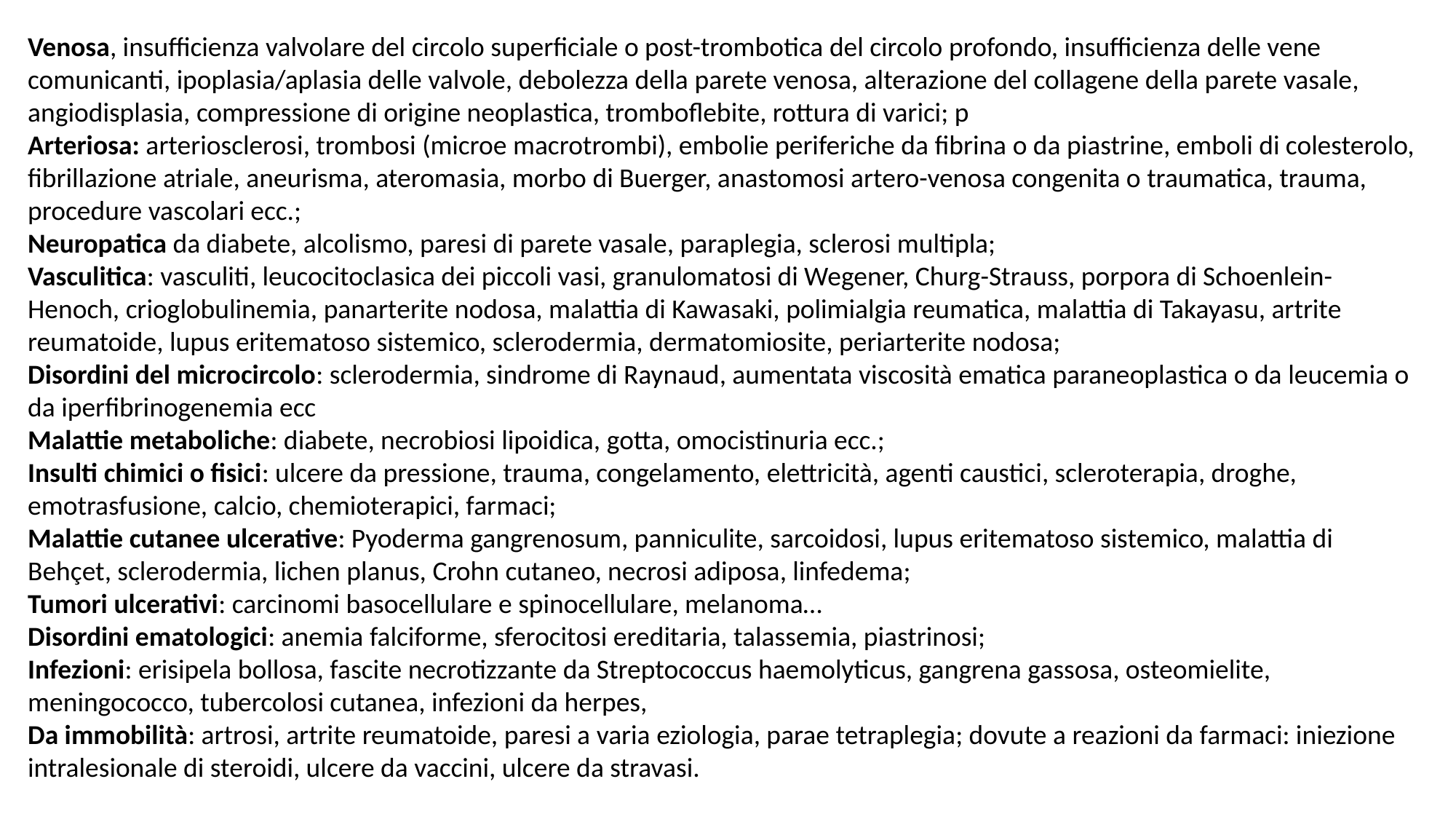

Venosa, insufficienza valvolare del circolo superficiale o post-trombotica del circolo profondo, insufficienza delle vene comunicanti, ipoplasia/aplasia delle valvole, debolezza della parete venosa, alterazione del collagene della parete vasale, angiodisplasia, compressione di origine neoplastica, tromboflebite, rottura di varici; p
Arteriosa: arteriosclerosi, trombosi (microe macrotrombi), embolie periferiche da fibrina o da piastrine, emboli di colesterolo, fibrillazione atriale, aneurisma, ateromasia, morbo di Buerger, anastomosi artero-venosa congenita o traumatica, trauma, procedure vascolari ecc.;
Neuropatica da diabete, alcolismo, paresi di parete vasale, paraplegia, sclerosi multipla;
Vasculitica: vasculiti, leucocitoclasica dei piccoli vasi, granulomatosi di Wegener, Churg-Strauss, porpora di Schoenlein-Henoch, crioglobulinemia, panarterite nodosa, malattia di Kawasaki, polimialgia reumatica, malattia di Takayasu, artrite reumatoide, lupus eritematoso sistemico, sclerodermia, dermatomiosite, periarterite nodosa;
Disordini del microcircolo: sclerodermia, sindrome di Raynaud, aumentata viscosità ematica paraneoplastica o da leucemia o da iperfibrinogenemia ecc
Malattie metaboliche: diabete, necrobiosi lipoidica, gotta, omocistinuria ecc.;
Insulti chimici o fisici: ulcere da pressione, trauma, congelamento, elettricità, agenti caustici, scleroterapia, droghe, emotrasfusione, calcio, chemioterapici, farmaci;
Malattie cutanee ulcerative: Pyoderma gangrenosum, panniculite, sarcoidosi, lupus eritematoso sistemico, malattia di Behçet, sclerodermia, lichen planus, Crohn cutaneo, necrosi adiposa, linfedema;
Tumori ulcerativi: carcinomi basocellulare e spinocellulare, melanoma…
Disordini ematologici: anemia falciforme, sferocitosi ereditaria, talassemia, piastrinosi;
Infezioni: erisipela bollosa, fascite necrotizzante da Streptococcus haemolyticus, gangrena gassosa, osteomielite, meningococco, tubercolosi cutanea, infezioni da herpes,
Da immobilità: artrosi, artrite reumatoide, paresi a varia eziologia, parae tetraplegia; dovute a reazioni da farmaci: iniezione intralesionale di steroidi, ulcere da vaccini, ulcere da stravasi.